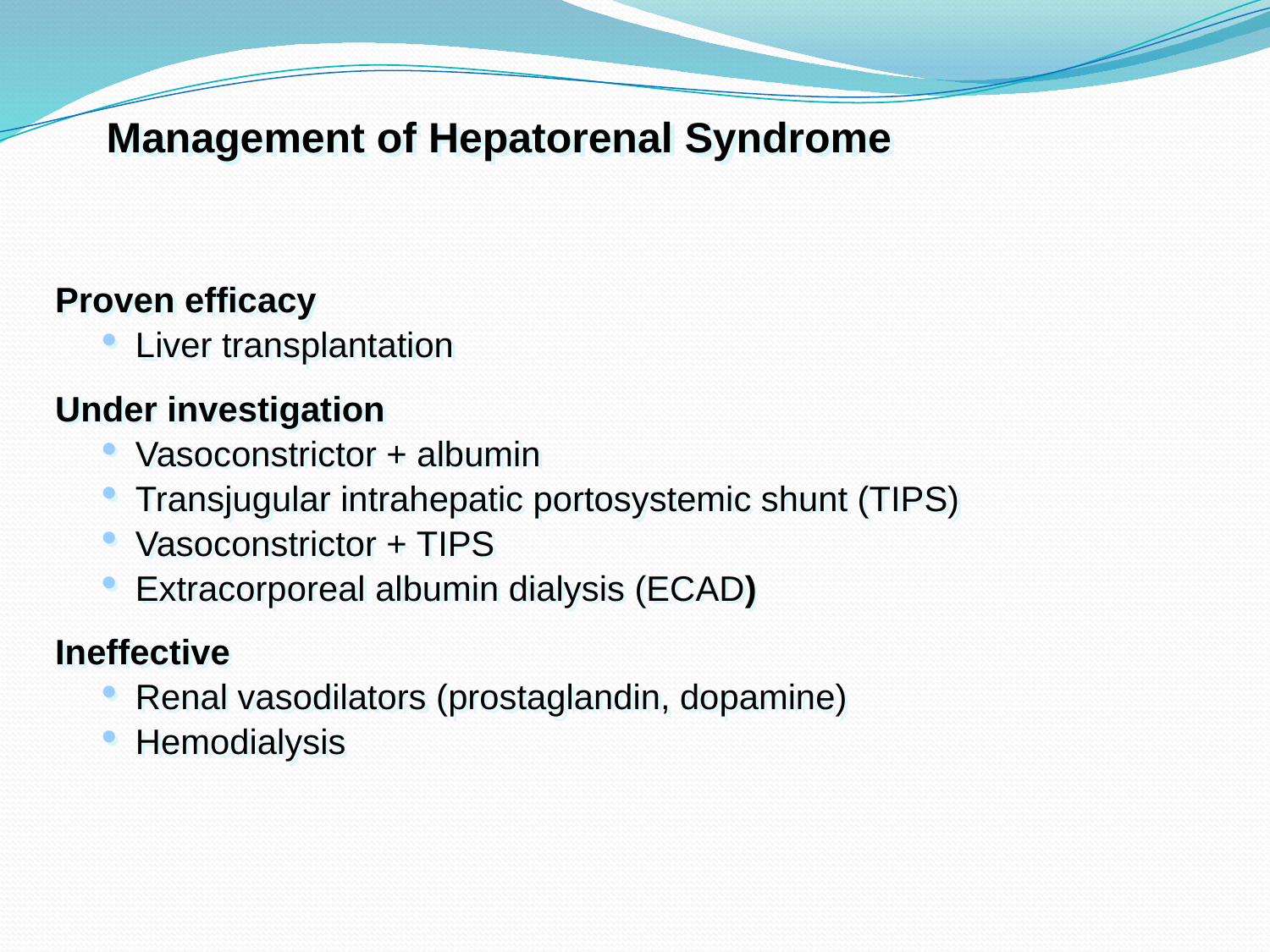

Management of Hepatorenal Syndrome

Proven efficacy
Liver transplantation
Under investigation
Vasoconstrictor + albumin
Transjugular intrahepatic portosystemic shunt (TIPS)
Vasoconstrictor + TIPS
Extracorporeal albumin dialysis (ECAD)
Ineffective
Renal vasodilators (prostaglandin, dopamine)
Hemodialysis